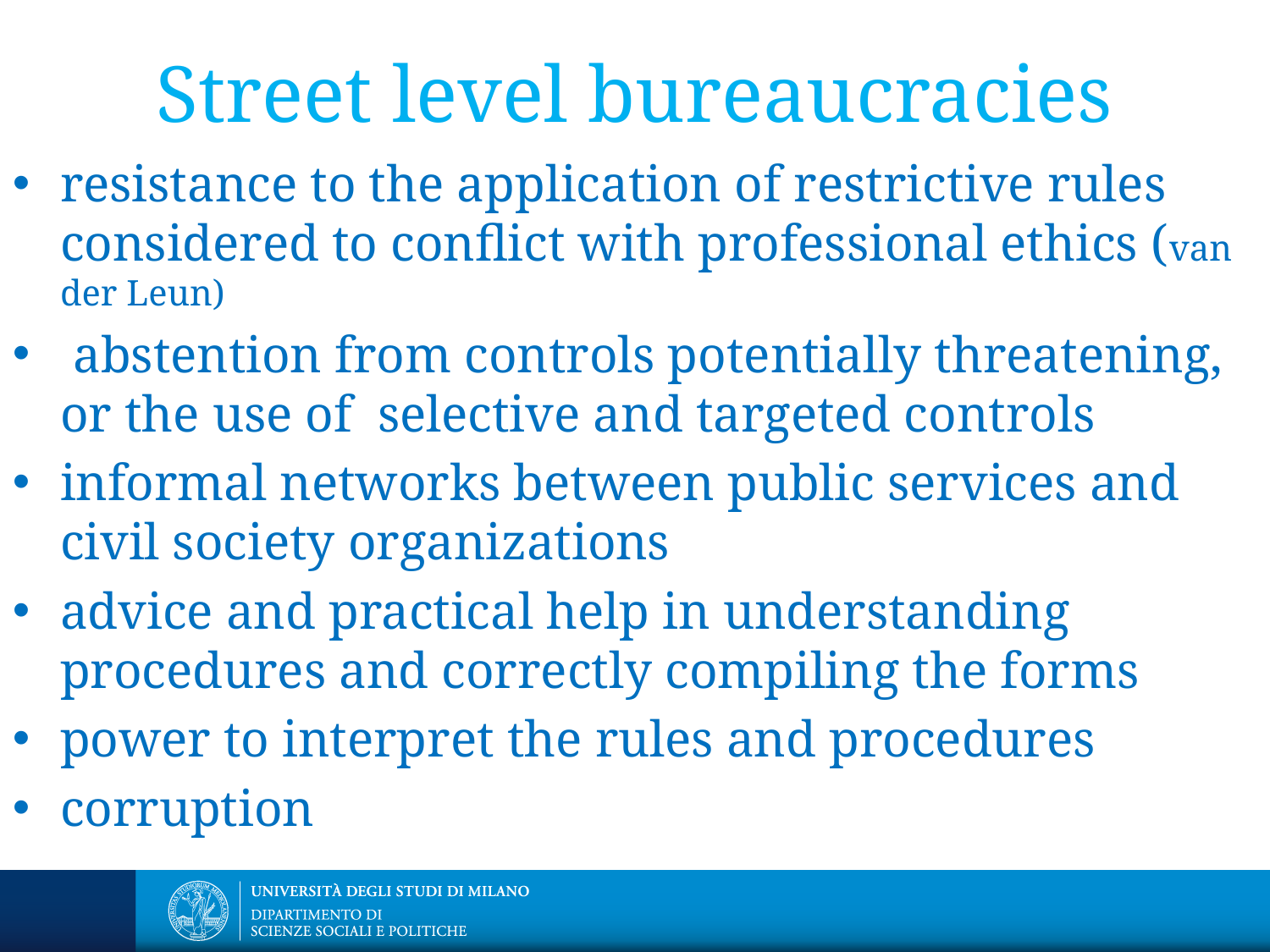

# Street level bureaucracies
resistance to the application of restrictive rules considered to conflict with professional ethics (van der Leun)
 abstention from controls potentially threatening, or the use of  selective and targeted controls
informal networks between public services and civil society organizations
advice and practical help in understanding procedures and correctly compiling the forms
power to interpret the rules and procedures
corruption